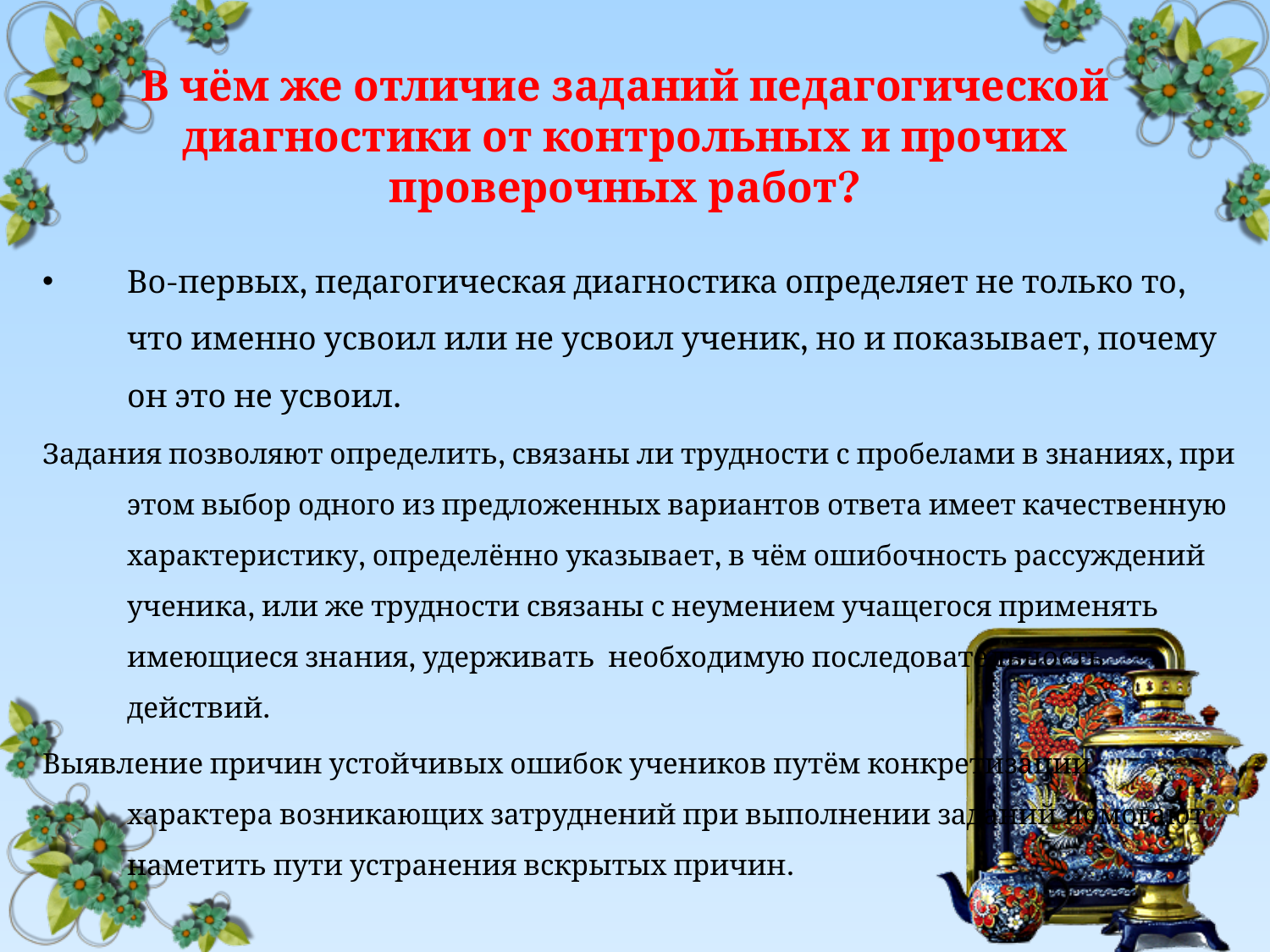

# В чём же отличие заданий педагогической диагностики от контрольных и прочих проверочных работ?
Во-первых, педагогическая диагностика определяет не только то, что именно усвоил или не усвоил ученик, но и показывает, почему он это не усвоил.
Задания позволяют определить, связаны ли трудности с пробелами в знаниях, при этом выбор одного из предложенных вариантов ответа имеет качественную характеристику, определённо указывает, в чём ошибочность рассуждений ученика, или же трудности связаны с неумением учащегося применять имеющиеся знания, удерживать  необходимую последовательность действий.
Выявление причин устойчивых ошибок учеников путём конкретизации характера возникающих затруднений при выполнении заданий помогают наметить пути устранения вскрытых причин.